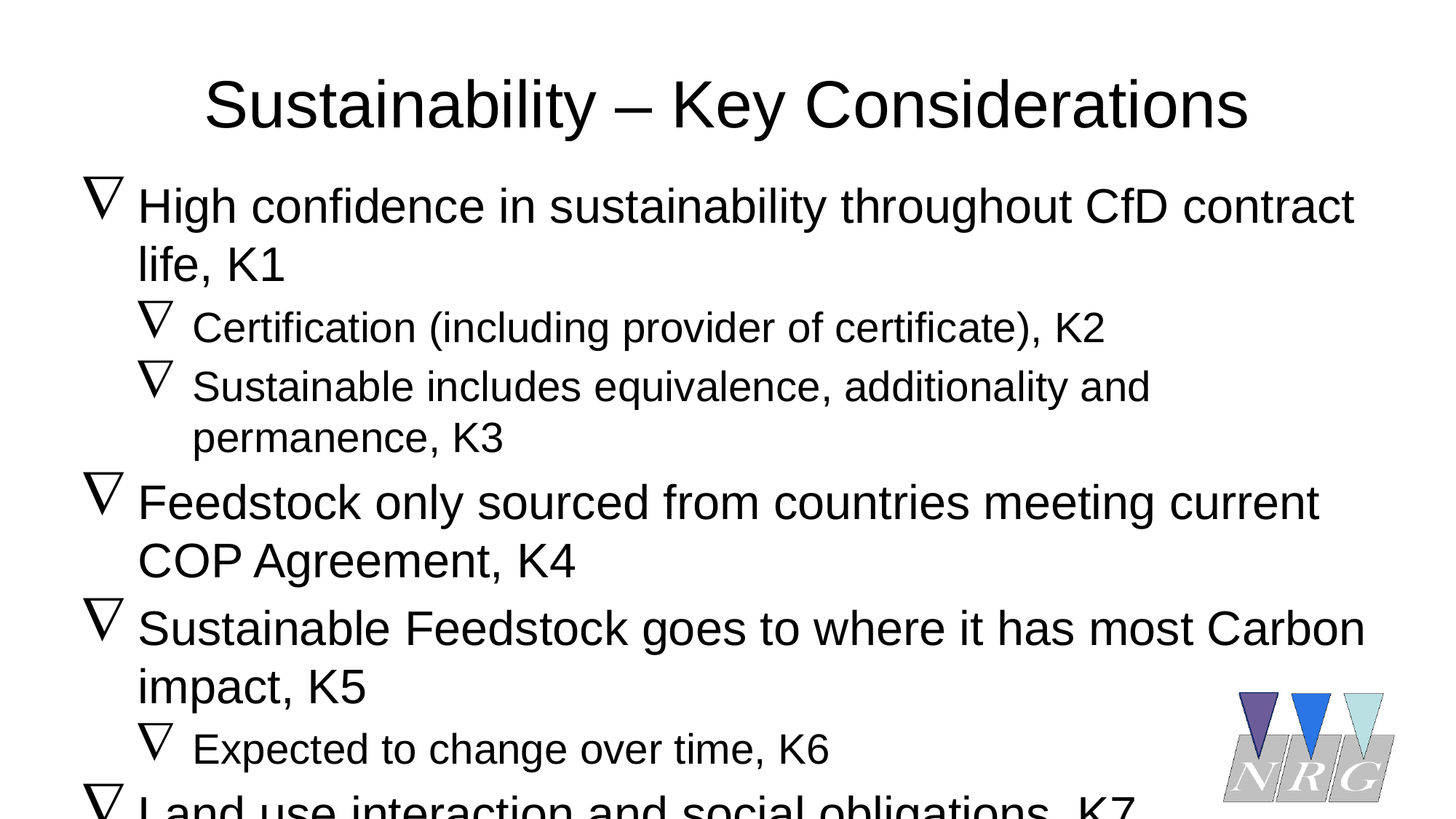

# Sustainability – Key Considerations
High confidence in sustainability throughout CfD contract life, K1
Certification (including provider of certificate), K2
Sustainable includes equivalence, additionality and permanence, K3
Feedstock only sourced from countries meeting current COP Agreement, K4
Sustainable Feedstock goes to where it has most Carbon impact, K5
Expected to change over time, K6
Land use interaction and social obligations, K7
Challenging to evaluate and likely to change over time K8